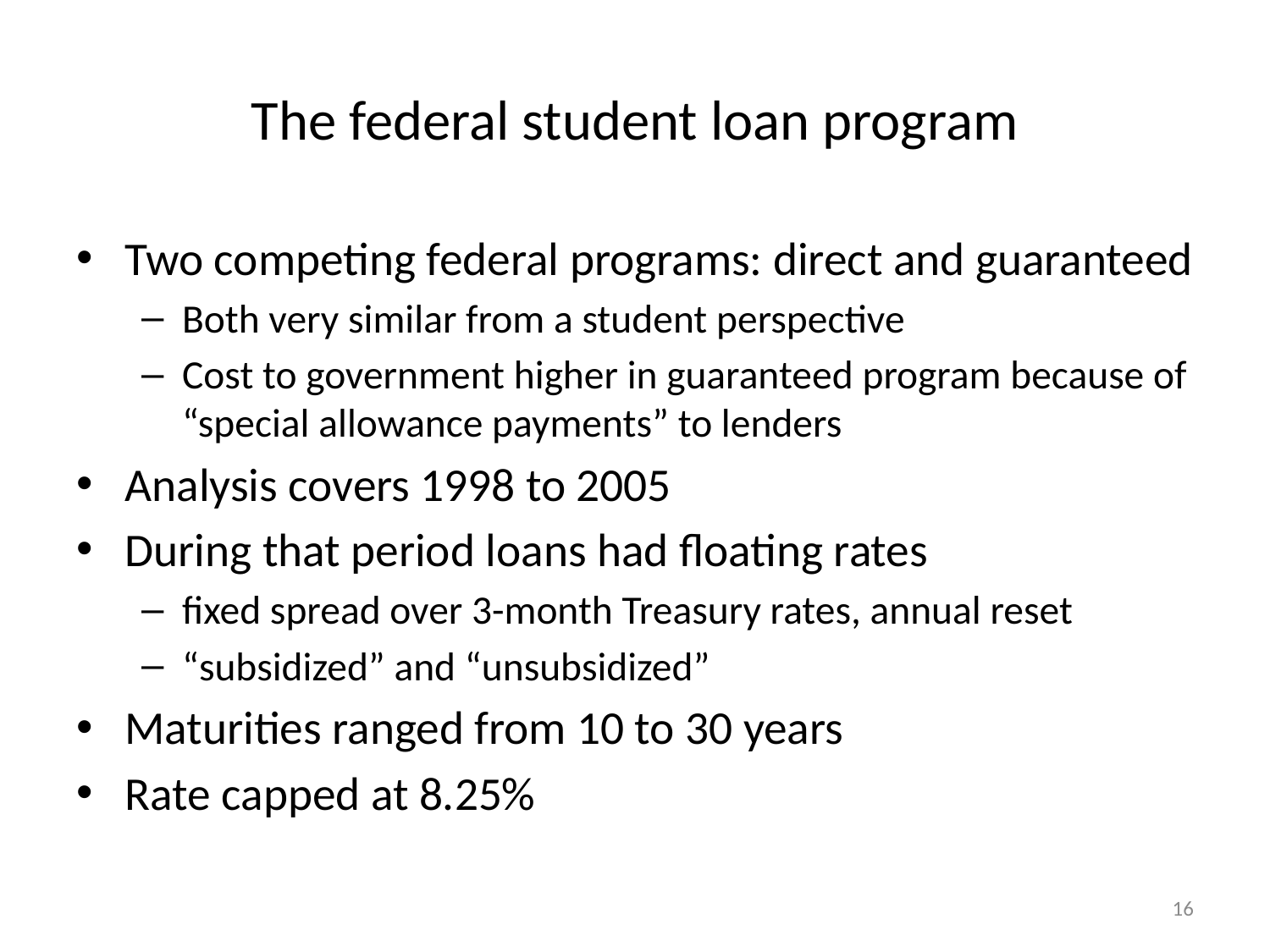

# The federal student loan program
Two competing federal programs: direct and guaranteed
Both very similar from a student perspective
Cost to government higher in guaranteed program because of “special allowance payments” to lenders
Analysis covers 1998 to 2005
During that period loans had floating rates
fixed spread over 3-month Treasury rates, annual reset
“subsidized” and “unsubsidized”
Maturities ranged from 10 to 30 years
Rate capped at 8.25%
16